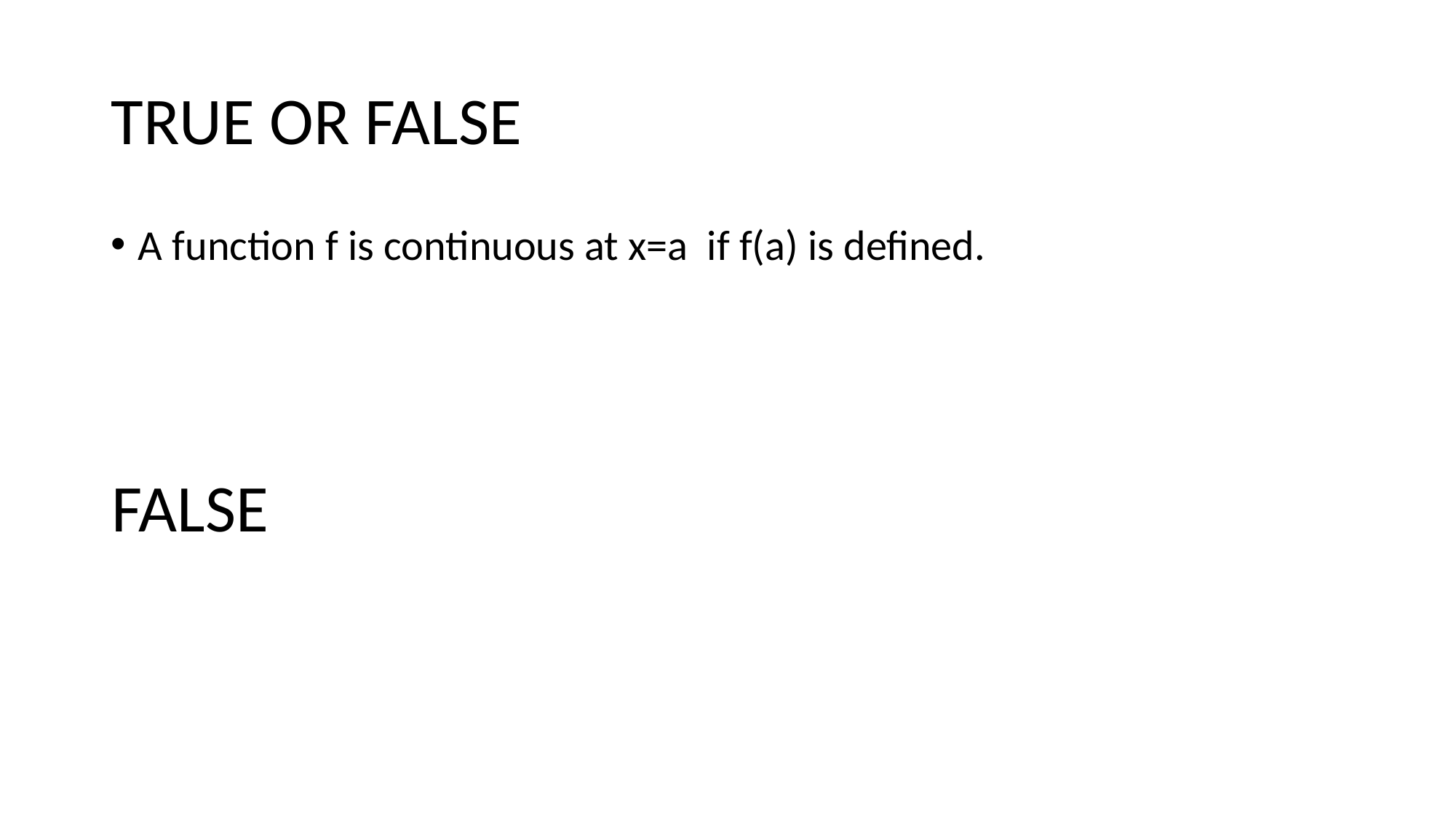

# TRUE OR FALSE
A function f is continuous at x=a  if f(a) is defined.
FALSE